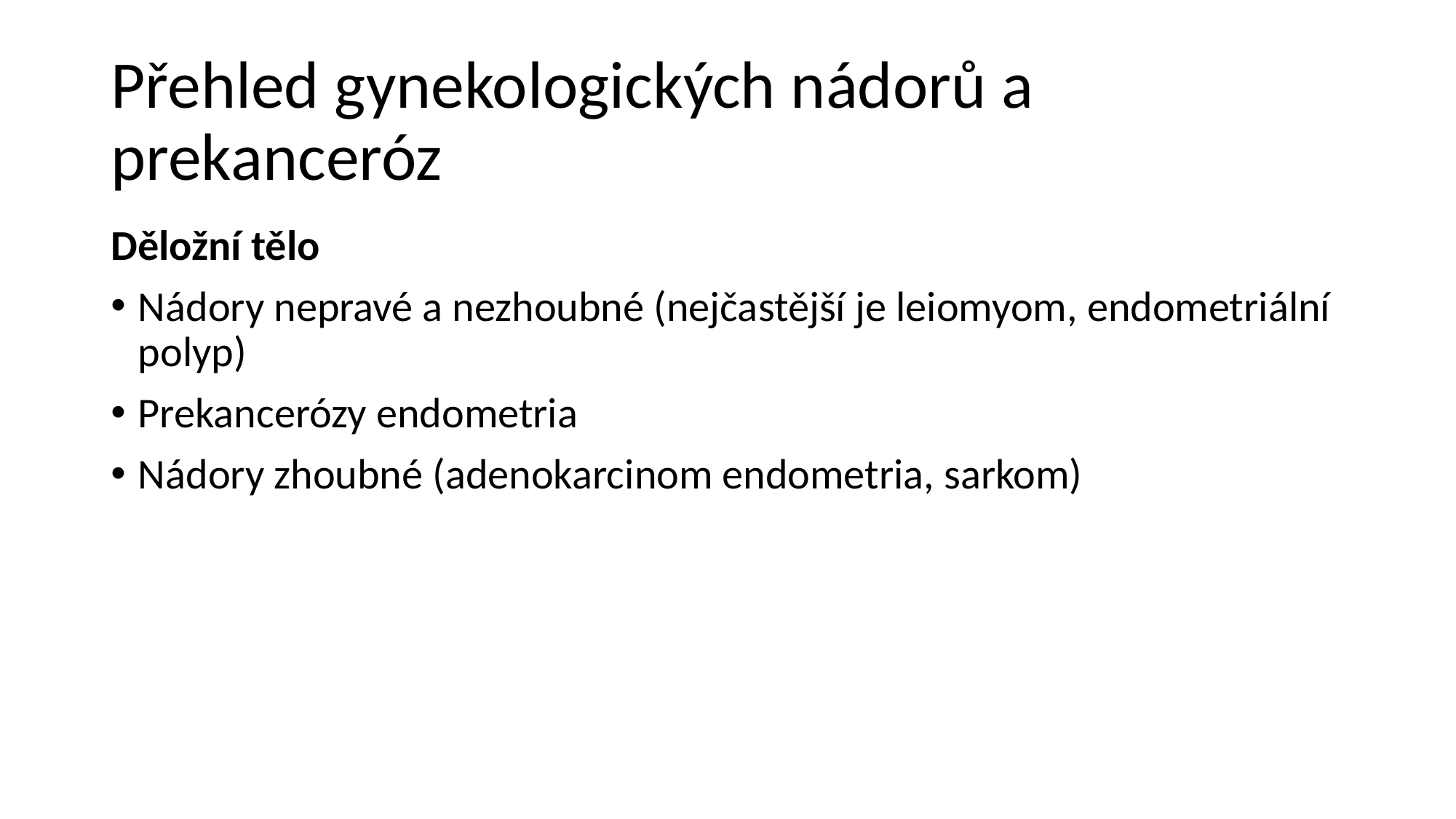

# Přehled gynekologických nádorů a prekanceróz
Děložní tělo
Nádory nepravé a nezhoubné (nejčastější je leiomyom, endometriální polyp)
Prekancerózy endometria
Nádory zhoubné (adenokarcinom endometria, sarkom)